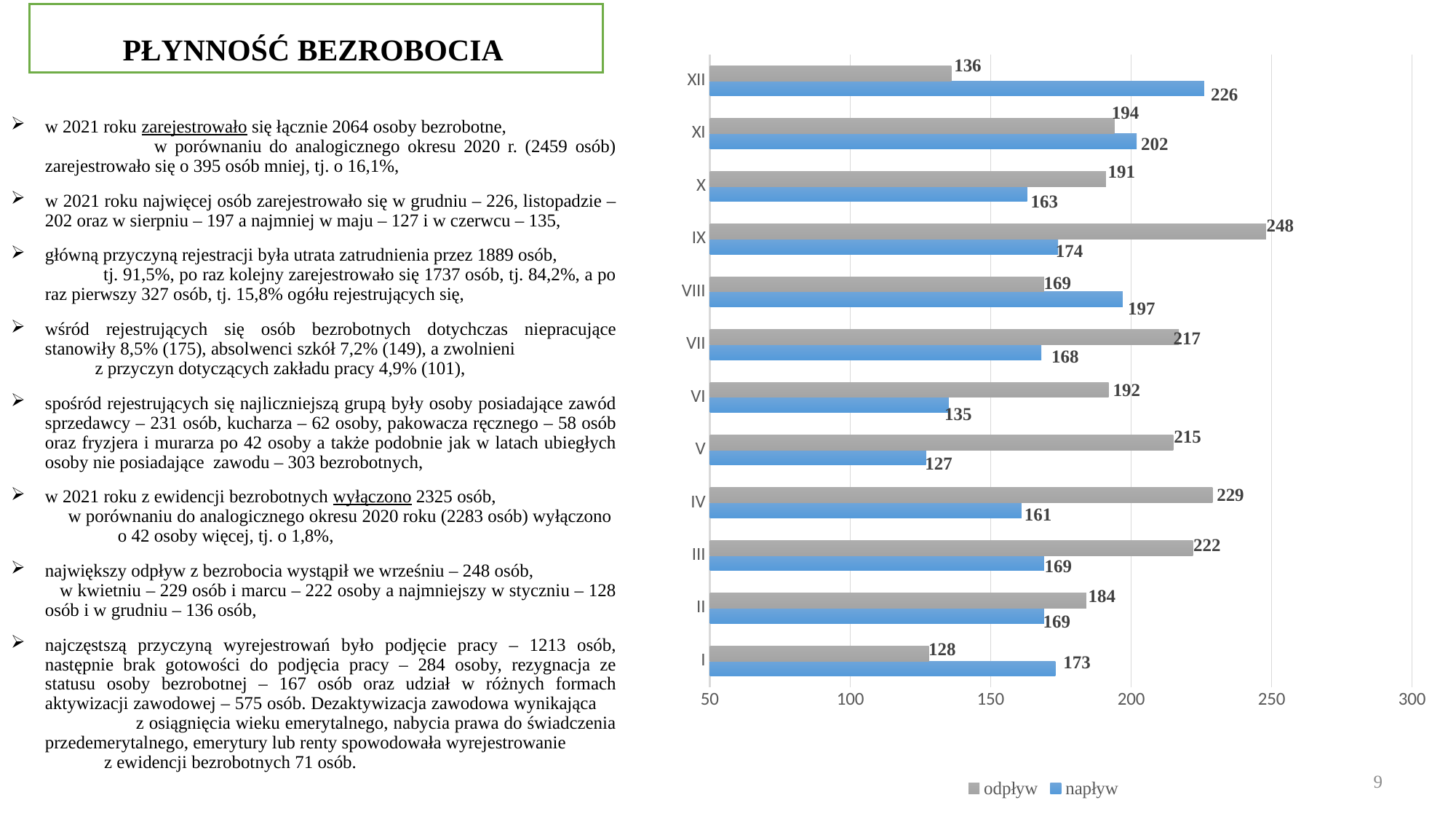

# PŁYNNOŚĆ BEZROBOCIA

### Chart

| Category | napływ  | odpływ |
|---|---|---|
| I | 173.0 | 128.0 |
| II | 169.0 | 184.0 |
| III | 169.0 | 222.0 |
| IV | 161.0 | 229.0 |
| V | 127.0 | 215.0 |
| VI | 135.0 | 192.0 |
| VII | 168.0 | 217.0 |
| VIII | 197.0 | 169.0 |
| IX | 174.0 | 248.0 |
| X | 163.0 | 191.0 |
| XI | 202.0 | 194.0 |
| XII | 226.0 | 136.0 |
w 2021 roku zarejestrowało się łącznie 2064 osoby bezrobotne,                                       w porównaniu do analogicznego okresu 2020 r. (2459 osób) zarejestrowało się o 395 osób mniej, tj. o 16,1%,
w 2021 roku najwięcej osób zarejestrowało się w grudniu – 226, listopadzie – 202 oraz w sierpniu – 197 a najmniej w maju – 127 i w czerwcu – 135,
główną przyczyną rejestracji była utrata zatrudnienia przez 1889 osób,                          tj. 91,5%, po raz kolejny zarejestrowało się 1737 osób, tj. 84,2%, a po raz pierwszy 327 osób, tj. 15,8% ogółu rejestrujących się,
wśród rejestrujących się osób bezrobotnych dotychczas niepracujące stanowiły 8,5% (175), absolwenci szkół 7,2% (149), a zwolnieni                                  z przyczyn dotyczących zakładu pracy 4,9% (101),
spośród rejestrujących się najliczniejszą grupą były osoby posiadające zawód sprzedawcy – 231 osób, kucharza – 62 osoby, pakowacza ręcznego – 58 osób oraz fryzjera i murarza po 42 osoby a także podobnie jak w latach ubiegłych osoby nie posiadające  zawodu – 303 bezrobotnych,
w 2021 roku z ewidencji bezrobotnych wyłączono 2325 osób,                                w porównaniu do analogicznego okresu 2020 roku (2283 osób) wyłączono                  o 42 osoby więcej, tj. o 1,8%,
największy odpływ z bezrobocia wystąpił we wrześniu – 248 osób,                      w kwietniu – 229 osób i marcu – 222 osoby a najmniejszy w styczniu – 128 osób i w grudniu – 136 osób,
najczęstszą przyczyną wyrejestrowań było podjęcie pracy – 1213 osób, następnie brak gotowości do podjęcia pracy – 284 osoby, rezygnacja ze statusu osoby bezrobotnej – 167 osób oraz udział w różnych formach aktywizacji zawodowej – 575 osób. Dezaktywizacja zawodowa wynikająca                       z osiągnięcia wieku emerytalnego, nabycia prawa do świadczenia przedemerytalnego, emerytury lub renty spowodowała wyrejestrowanie                         z ewidencji bezrobotnych 71 osób.

9